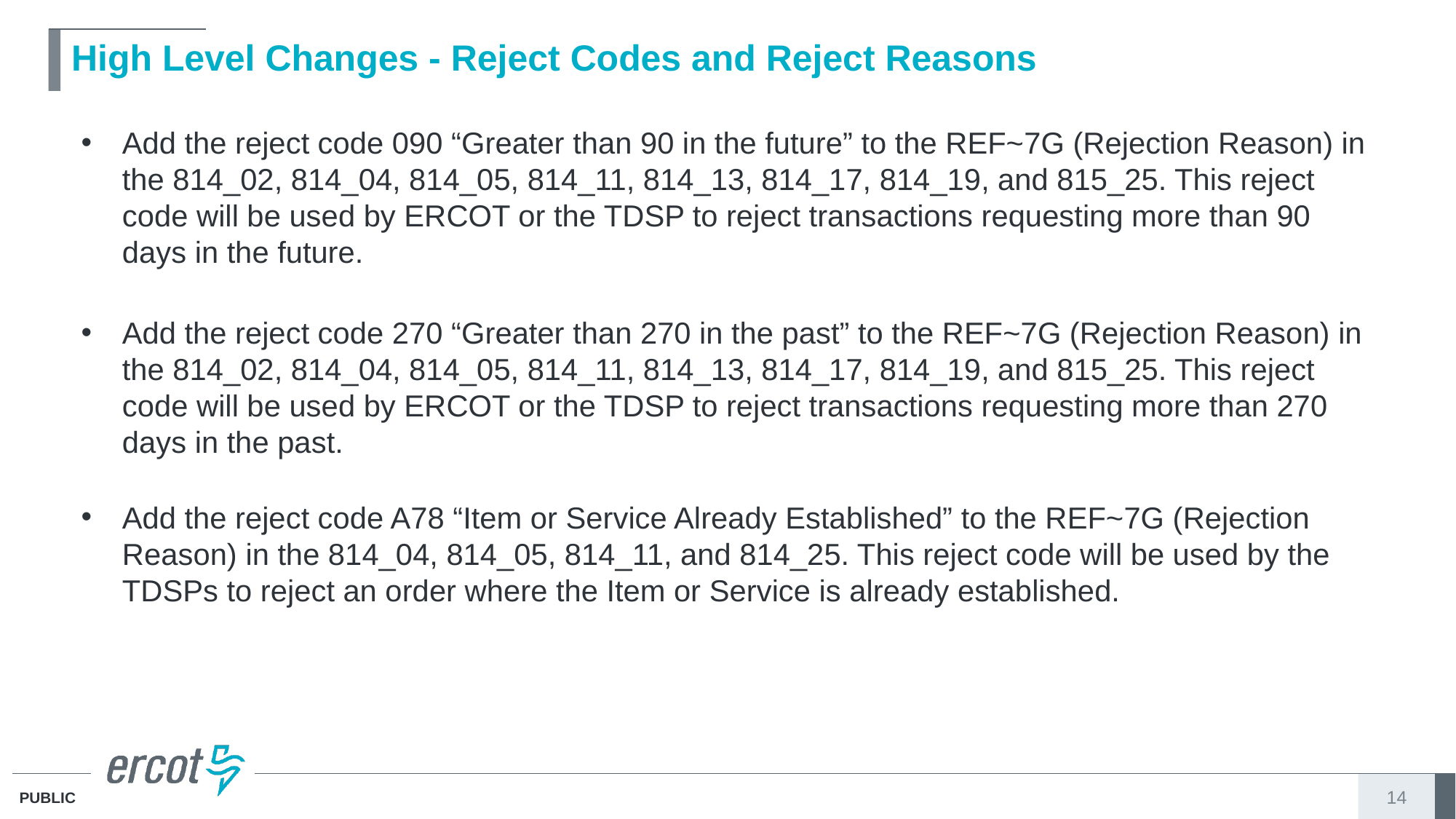

# High Level Changes - Reject Codes and Reject Reasons
Add the reject code 090 “Greater than 90 in the future” to the REF~7G (Rejection Reason) in the 814_02, 814_04, 814_05, 814_11, 814_13, 814_17, 814_19, and 815_25. This reject code will be used by ERCOT or the TDSP to reject transactions requesting more than 90 days in the future.

Add the reject code 270 “Greater than 270 in the past” to the REF~7G (Rejection Reason) in the 814_02, 814_04, 814_05, 814_11, 814_13, 814_17, 814_19, and 815_25. This reject code will be used by ERCOT or the TDSP to reject transactions requesting more than 270 days in the past.

Add the reject code A78 “Item or Service Already Established” to the REF~7G (Rejection Reason) in the 814_04, 814_05, 814_11, and 814_25. This reject code will be used by the TDSPs to reject an order where the Item or Service is already established.

14